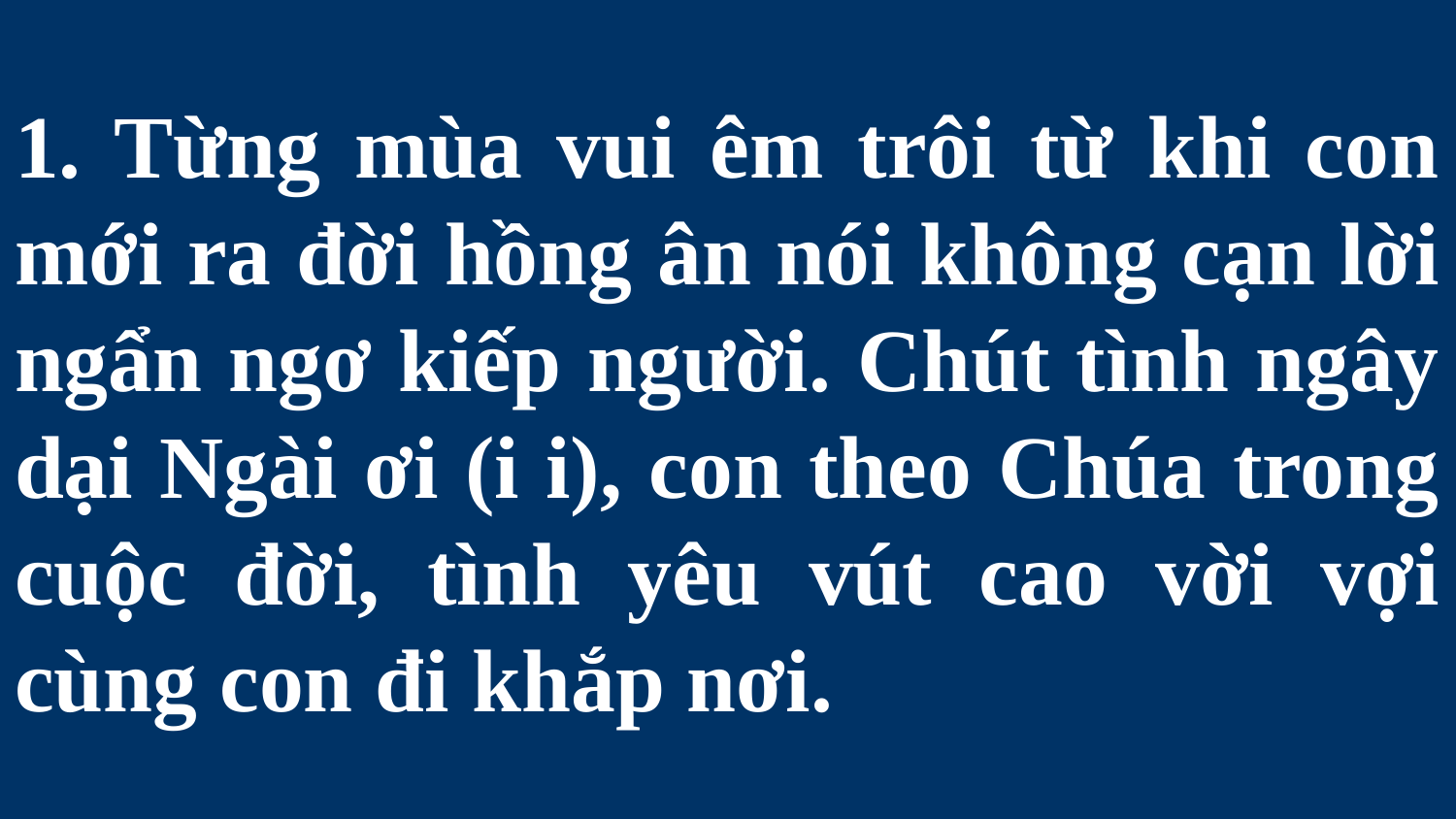

# 1. Từng mùa vui êm trôi từ khi con mới ra đời hồng ân nói không cạn lời ngẩn ngơ kiếp người. Chút tình ngây dại Ngài ơi (i i), con theo Chúa trong cuộc đời, tình yêu vút cao vời vợi cùng con đi khắp nơi.